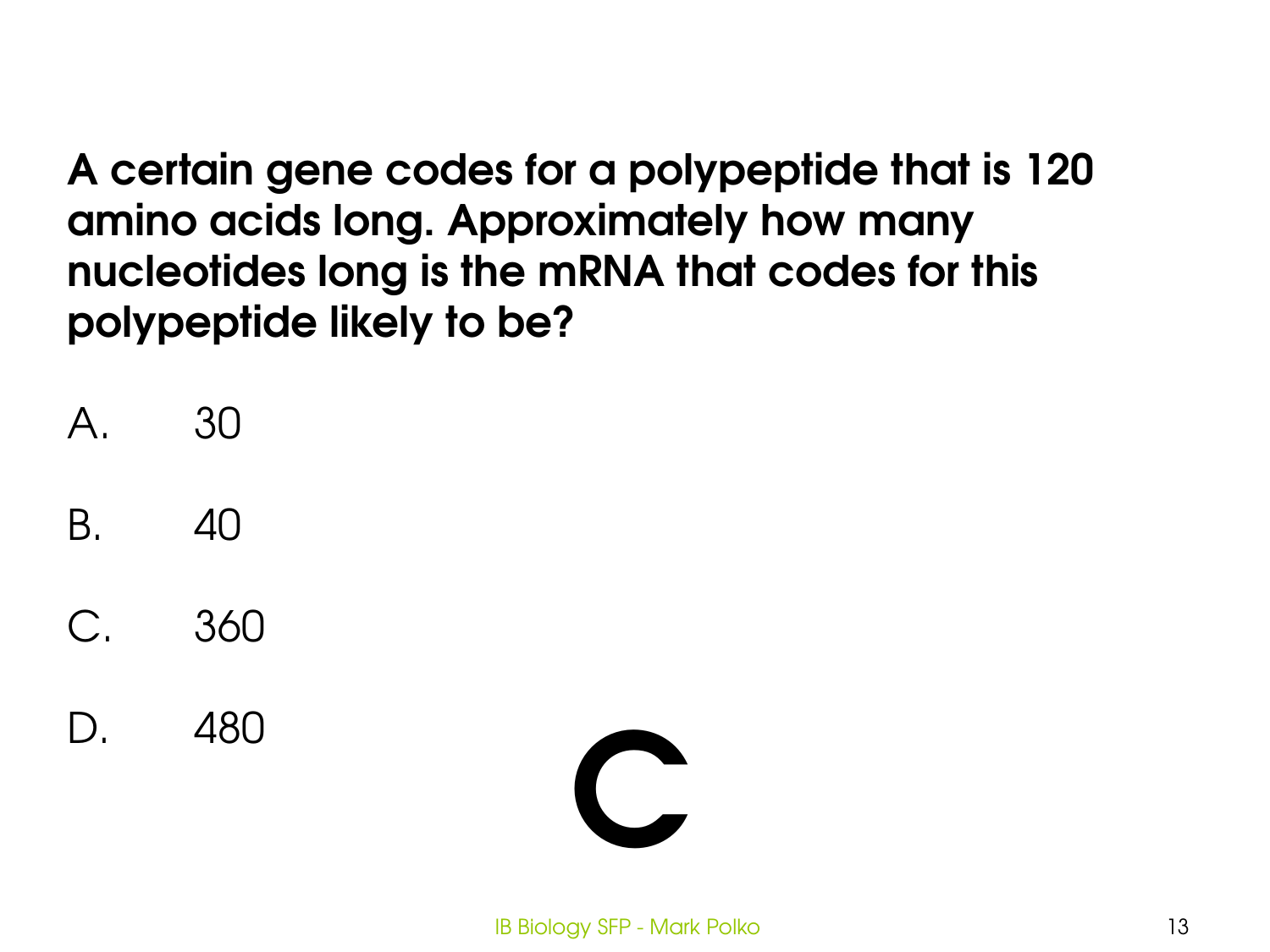

A certain gene codes for a polypeptide that is 120 amino acids long. Approximately how many nucleotides long is the mRNA that codes for this polypeptide likely to be?

A.	30

B.	40

C.	360

D.	480
C
13
IB Biology SFP - Mark Polko